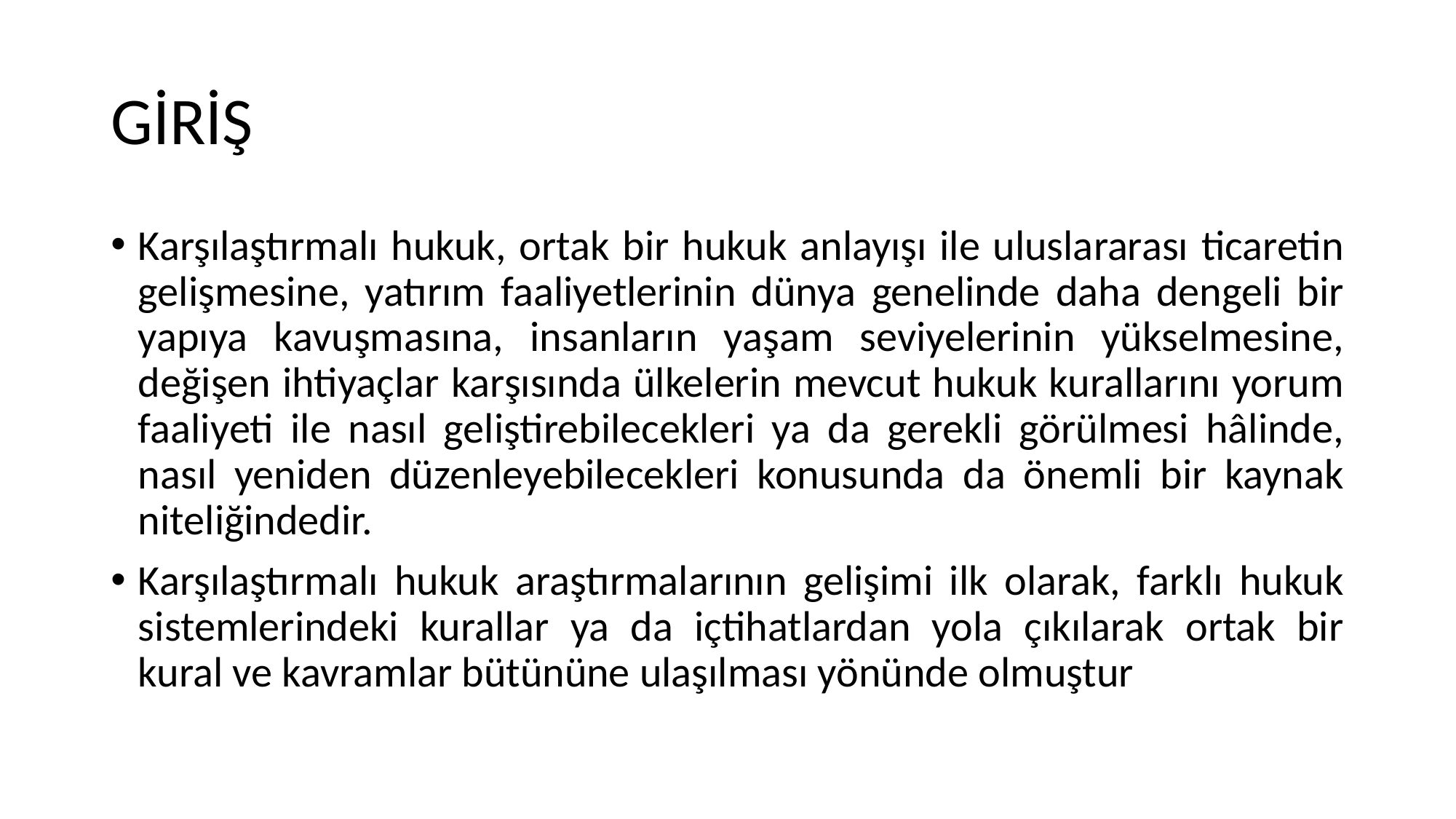

# GİRİŞ
Karşılaştırmalı hukuk, ortak bir hukuk anlayışı ile uluslararası ticaretin gelişmesine, yatırım faaliyetlerinin dünya genelinde daha dengeli bir yapıya kavuşmasına, insanların yaşam seviyelerinin yükselmesine, değişen ihtiyaçlar karşısında ülkelerin mevcut hukuk kurallarını yorum faaliyeti ile nasıl geliştirebilecekleri ya da gerekli görülmesi hâlinde, nasıl yeniden düzenleyebilecekleri konusunda da önemli bir kaynak niteliğindedir.
Karşılaştırmalı hukuk araştırmalarının gelişimi ilk olarak, farklı hukuk sistemlerindeki kurallar ya da içtihatlardan yola çıkılarak ortak bir kural ve kavramlar bütününe ulaşılması yönünde olmuştur